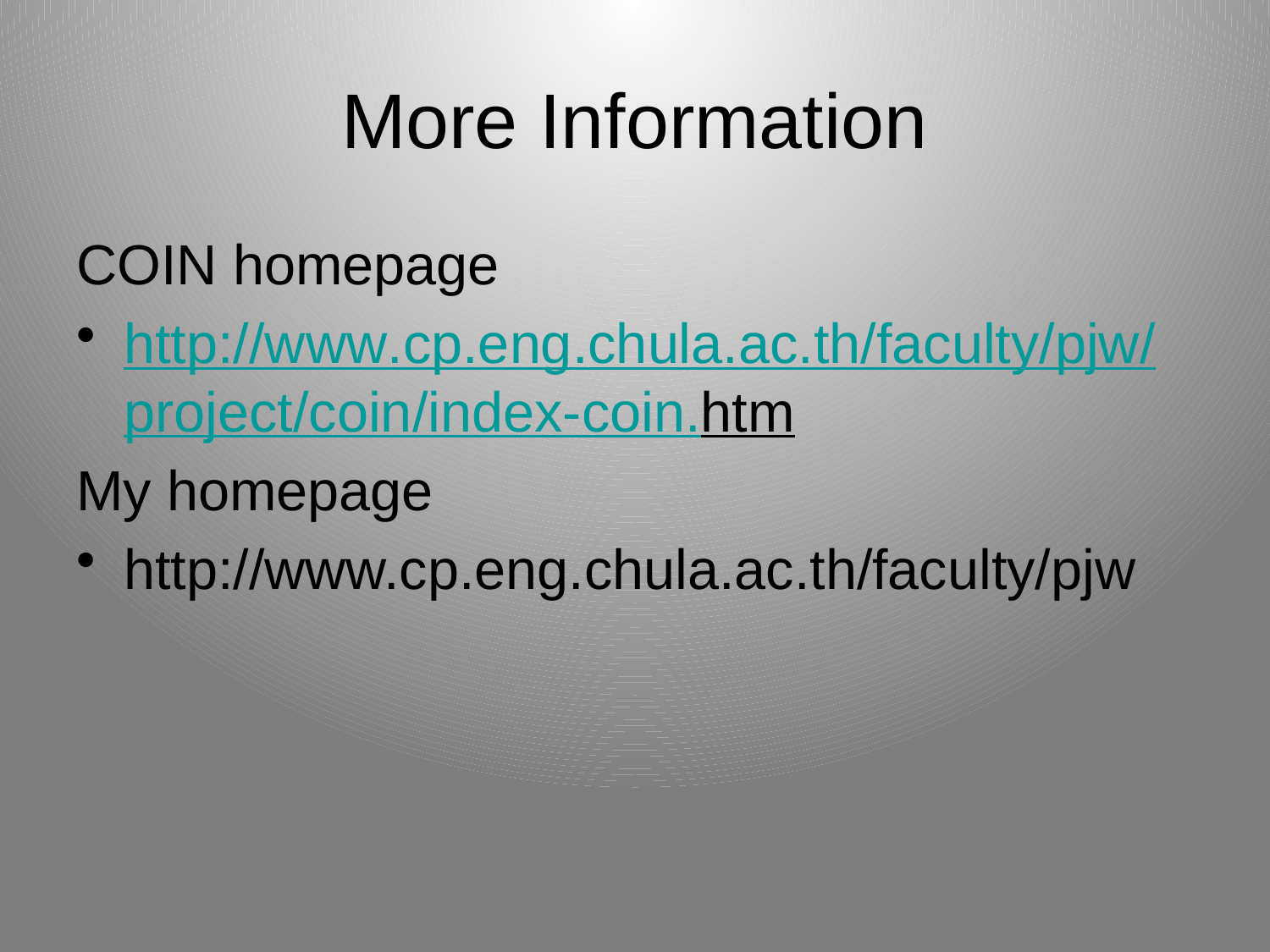

# More Information
COIN homepage
http://www.cp.eng.chula.ac.th/faculty/pjw/project/coin/index-coin.htm
My homepage
http://www.cp.eng.chula.ac.th/faculty/pjw